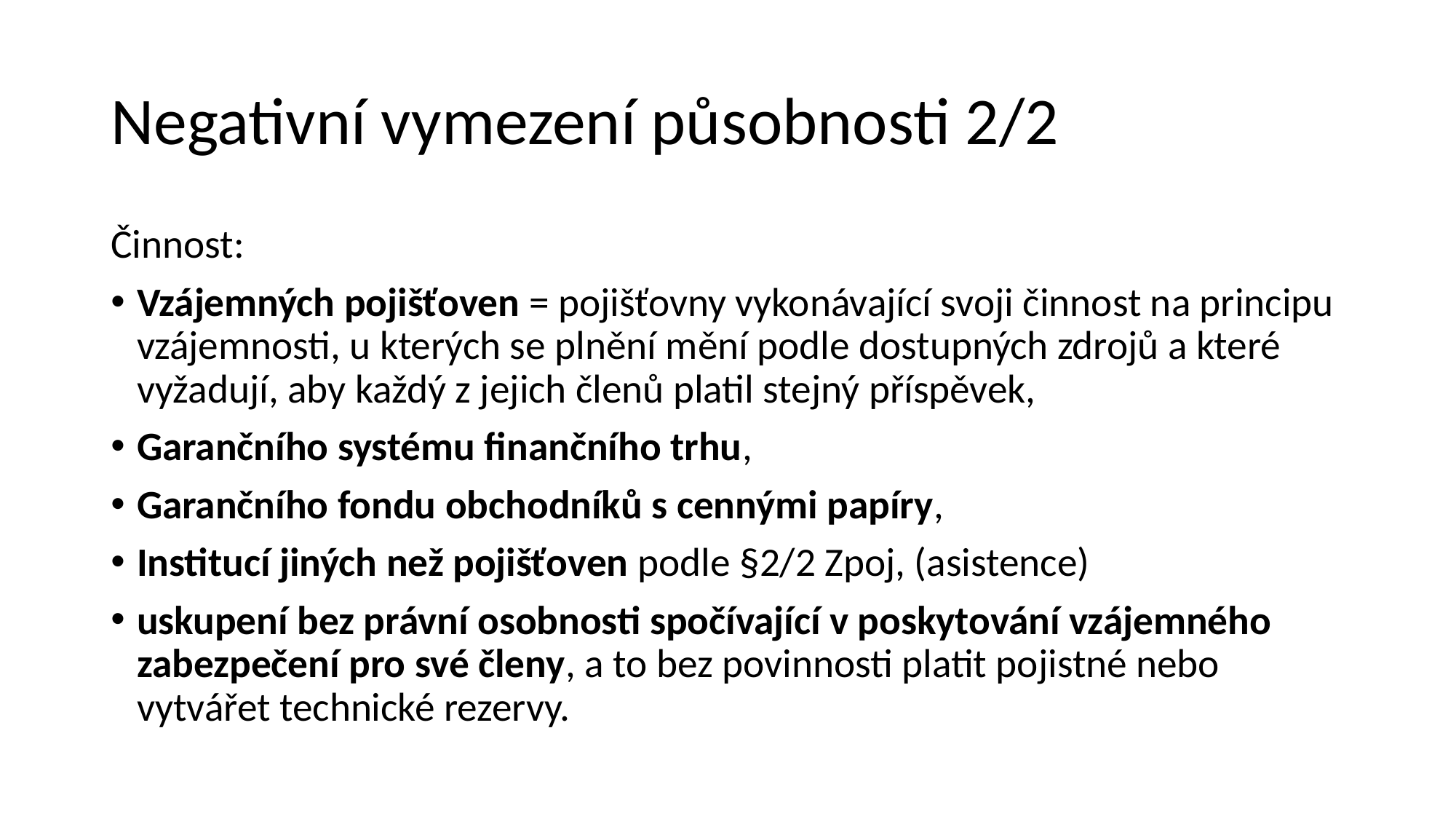

# Negativní vymezení působnosti 2/2
Činnost:
Vzájemných pojišťoven = pojišťovny vykonávající svoji činnost na principu vzájemnosti, u kterých se plnění mění podle dostupných zdrojů a které vyžadují, aby každý z jejich členů platil stejný příspěvek,
Garančního systému finančního trhu,
Garančního fondu obchodníků s cennými papíry,
Institucí jiných než pojišťoven podle §2/2 Zpoj, (asistence)
uskupení bez právní osobnosti spočívající v poskytování vzájemného zabezpečení pro své členy, a to bez povinnosti platit pojistné nebo vytvářet technické rezervy.